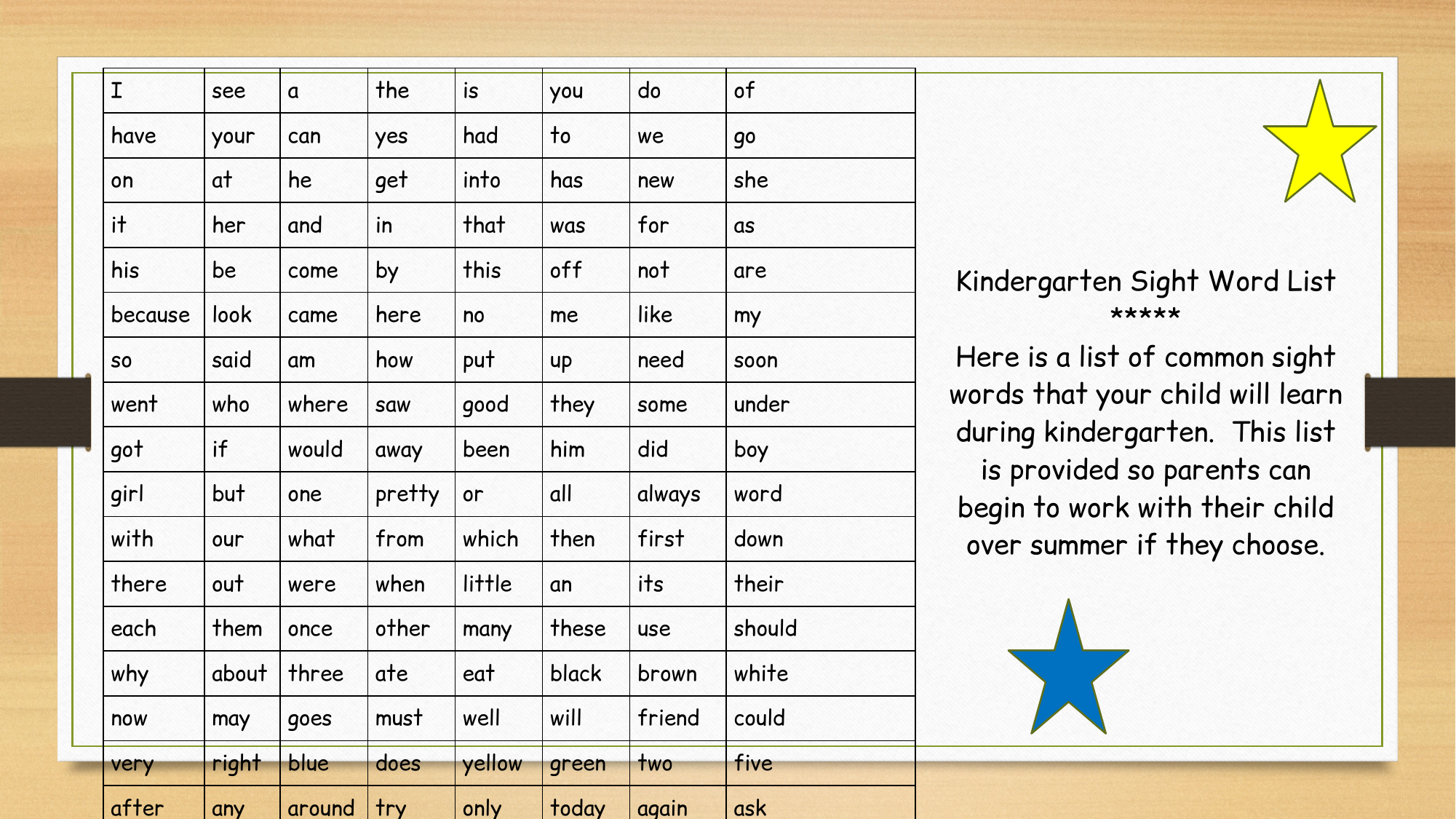

| I | see | a | the | is | you | do | of |
| --- | --- | --- | --- | --- | --- | --- | --- |
| have | your | can | yes | had | to | we | go |
| on | at | he | get | into | has | new | she |
| it | her | and | in | that | was | for | as |
| his | be | come | by | this | off | not | are |
| because | look | came | here | no | me | like | my |
| so | said | am | how | put | up | need | soon |
| went | who | where | saw | good | they | some | under |
| got | if | would | away | been | him | did | boy |
| girl | but | one | pretty | or | all | always | word |
| with | our | what | from | which | then | first | down |
| there | out | were | when | little | an | its | their |
| each | them | once | other | many | these | use | should |
| why | about | three | ate | eat | black | brown | white |
| now | may | goes | must | well | will | friend | could |
| very | right | blue | does | yellow | green | two | five |
| after | any | around | try | only | today | again | ask |

Kindergarten Sight Word List *****
Here is a list of common sight words that your child will learn during kindergarten.  This list is provided so parents can begin to work with their child over summer if they choose.